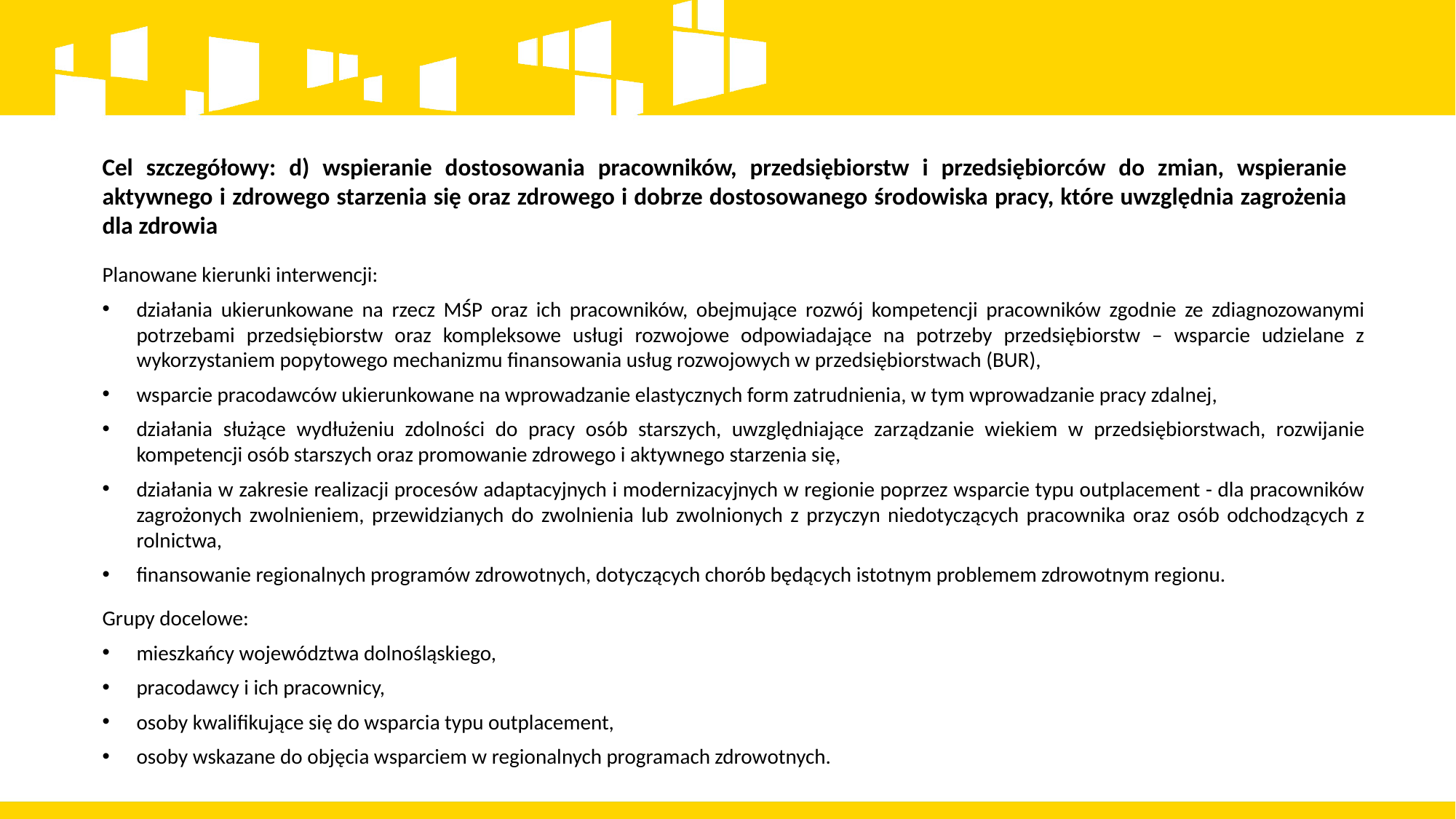

Cel szczegółowy: d) wspieranie dostosowania pracowników, przedsiębiorstw i przedsiębiorców do zmian, wspieranie aktywnego i zdrowego starzenia się oraz zdrowego i dobrze dostosowanego środowiska pracy, które uwzględnia zagrożenia dla zdrowia
Planowane kierunki interwencji:
działania ukierunkowane na rzecz MŚP oraz ich pracowników, obejmujące rozwój kompetencji pracowników zgodnie ze zdiagnozowanymi potrzebami przedsiębiorstw oraz kompleksowe usługi rozwojowe odpowiadające na potrzeby przedsiębiorstw – wsparcie udzielane z wykorzystaniem popytowego mechanizmu finansowania usług rozwojowych w przedsiębiorstwach (BUR),
wsparcie pracodawców ukierunkowane na wprowadzanie elastycznych form zatrudnienia, w tym wprowadzanie pracy zdalnej,
działania służące wydłużeniu zdolności do pracy osób starszych, uwzględniające zarządzanie wiekiem w przedsiębiorstwach, rozwijanie kompetencji osób starszych oraz promowanie zdrowego i aktywnego starzenia się,
działania w zakresie realizacji procesów adaptacyjnych i modernizacyjnych w regionie poprzez wsparcie typu outplacement - dla pracowników zagrożonych zwolnieniem, przewidzianych do zwolnienia lub zwolnionych z przyczyn niedotyczących pracownika oraz osób odchodzących z rolnictwa,
finansowanie regionalnych programów zdrowotnych, dotyczących chorób będących istotnym problemem zdrowotnym regionu.
Grupy docelowe:
mieszkańcy województwa dolnośląskiego,
pracodawcy i ich pracownicy,
osoby kwalifikujące się do wsparcia typu outplacement,
osoby wskazane do objęcia wsparciem w regionalnych programach zdrowotnych.